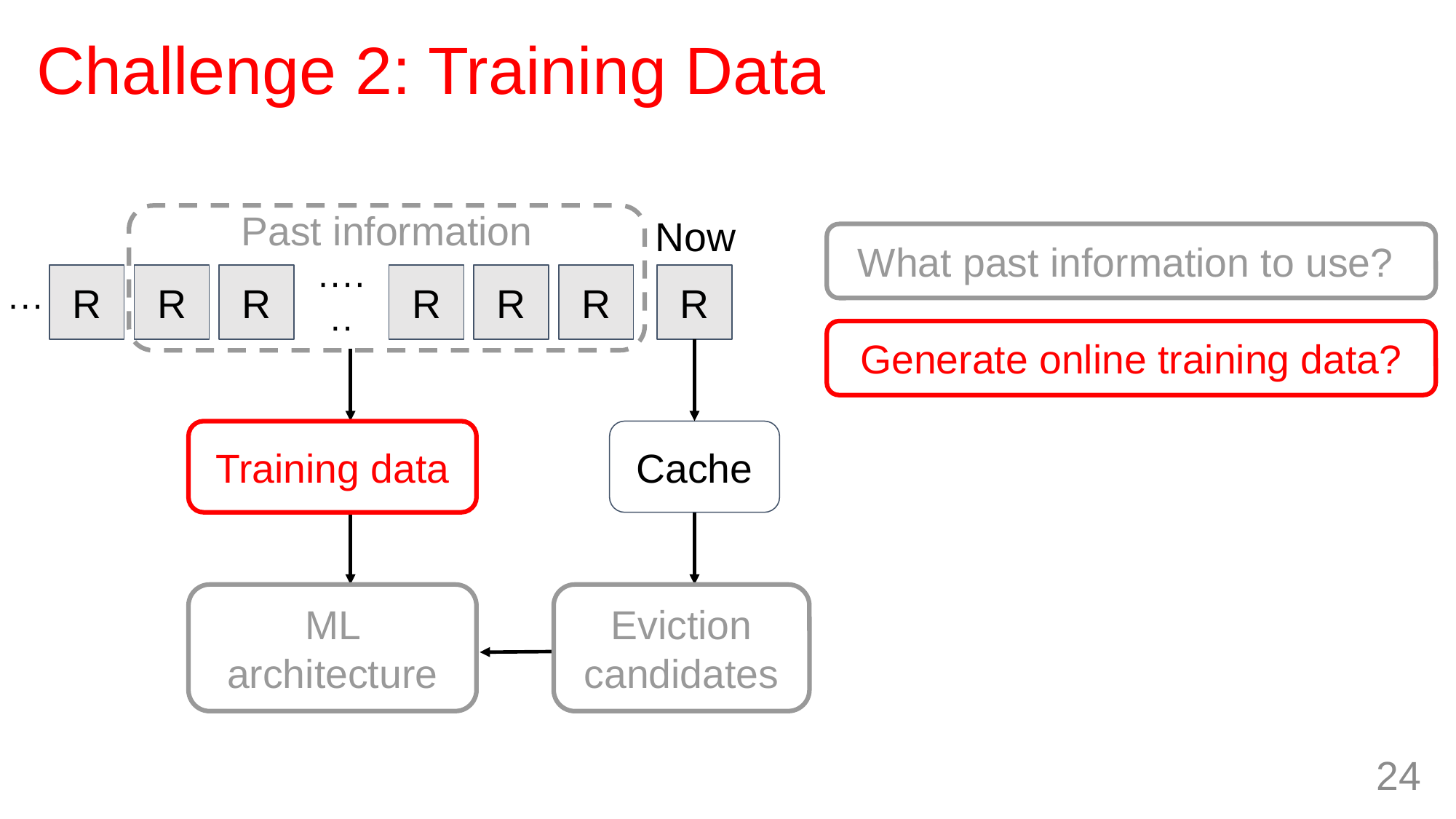

# Challenge 2: Training Data
Now
R
Cache
Past information

What past information to use?
R
R
R
R
R
R
···
······
Generate online training data?
Training data
ML architecture
Eviction candidates
24